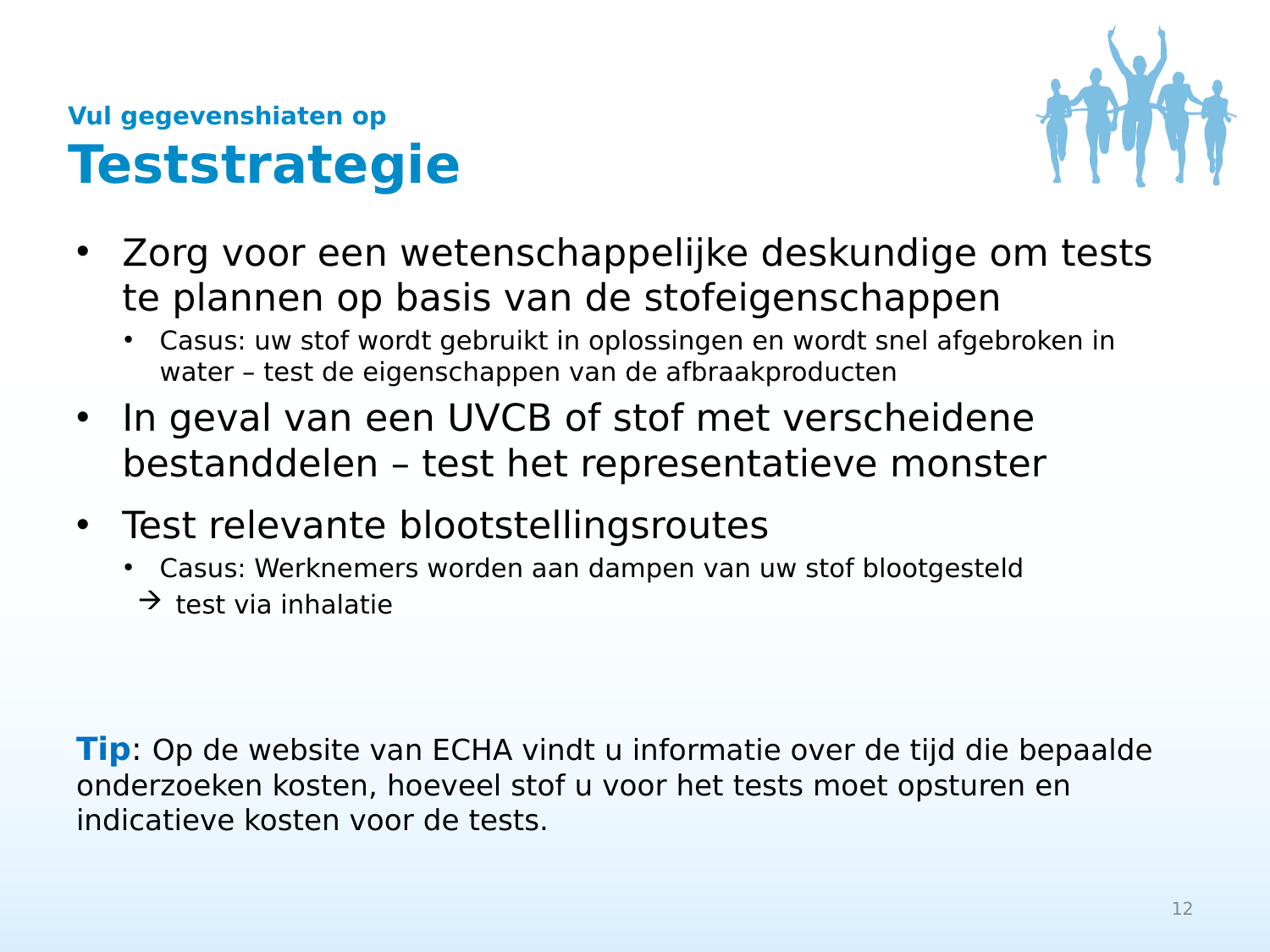

Vul gegevenshiaten op
Teststrategie
Zorg voor een wetenschappelijke deskundige om tests te plannen op basis van de stofeigenschappen
Casus: uw stof wordt gebruikt in oplossingen en wordt snel afgebroken in water – test de eigenschappen van de afbraakproducten
In geval van een UVCB of stof met verscheidene bestanddelen – test het representatieve monster
Test relevante blootstellingsroutes
Casus: Werknemers worden aan dampen van uw stof blootgesteld
test via inhalatie

Tip: Op de website van ECHA vindt u informatie over de tijd die bepaalde onderzoeken kosten, hoeveel stof u voor het tests moet opsturen en indicatieve kosten voor de tests.

12